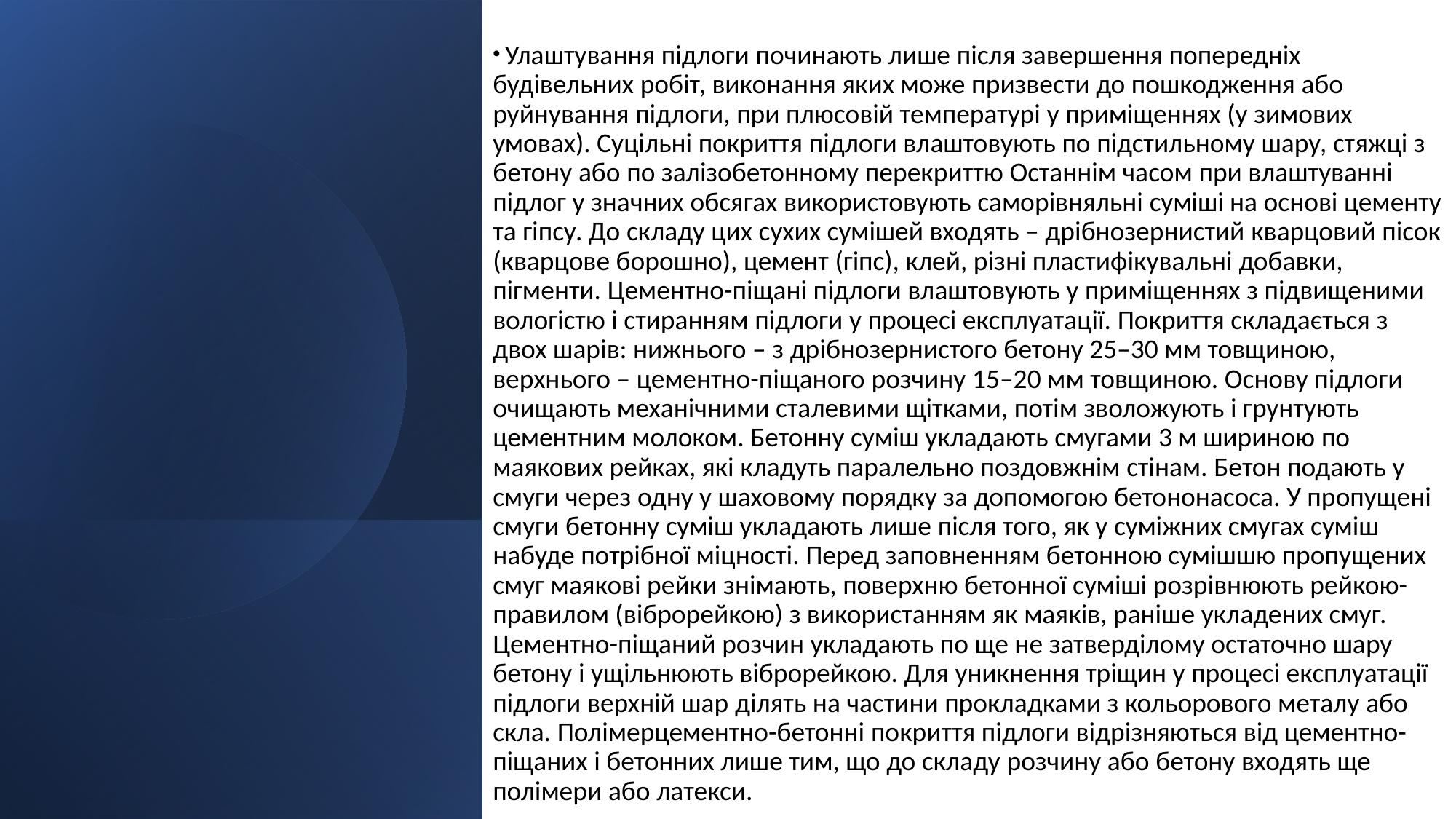

Улаштування підлоги починають лише після завершення попередніх будівельних робіт, виконання яких може призвести до пошкодження або руйнування підлоги, при плюсовій температурі у приміщеннях (у зимових умовах). Суцільні покриття підлоги влаштовують по підстильному шару, стяжці з бетону або по залізобетонному перекриттю Останнім часом при влаштуванні підлог у значних обсягах використовують саморівняльні суміші на основі цементу та гіпсу. До складу цих сухих сумішей входять – дрібнозернистий кварцовий пісок (кварцове борошно), цемент (гіпс), клей, різні пластифікувальні добавки, пігменти. Цементно-піщані підлоги влаштовують у приміщеннях з підвищеними вологістю і стиранням підлоги у процесі експлуатації. Покриття складається з двох шарів: нижнього – з дрібнозернистого бетону 25–30 мм товщиною, верхнього – цементно-піщаного розчину 15–20 мм товщиною. Основу підлоги очищають механічними сталевими щітками, потім зволожують і грунтують цементним молоком. Бетонну суміш укладають смугами 3 м шириною по маякових рейках, які кладуть паралельно поздовжнім стінам. Бетон подають у смуги через одну у шаховому порядку за допомогою бетононасоса. У пропущені смуги бетонну суміш укладають лише після того, як у суміжних смугах суміш набуде потрібної міцності. Перед заповненням бетонною сумішшю пропущених смуг маякові рейки знімають, поверхню бетонної суміші розрівнюють рейкою-правилом (віброрейкою) з використанням як маяків, раніше укладених смуг. Цементно-піщаний розчин укладають по ще не затверділому остаточно шару бетону і ущільнюють віброрейкою. Для уникнення тріщин у процесі експлуатації підлоги верхній шар ділять на частини прокладками з кольорового металу або скла. Полімерцементно-бетонні покриття підлоги відрізняються від цементно-піщаних і бетонних лише тим, що до складу розчину або бетону входять ще полімери або латекси.